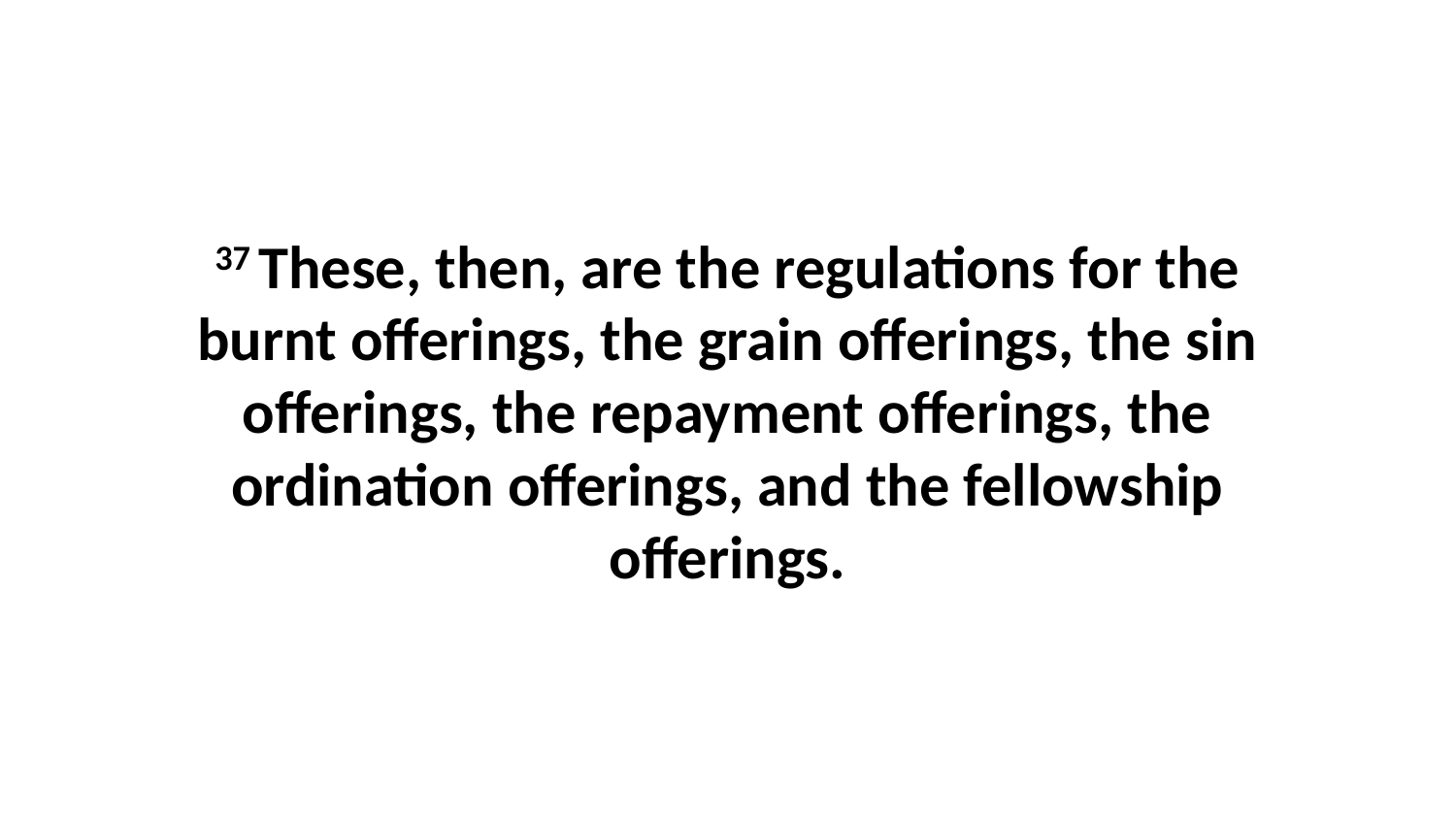

37 These, then, are the regulations for the burnt offerings, the grain offerings, the sin offerings, the repayment offerings, the ordination offerings, and the fellowship offerings.